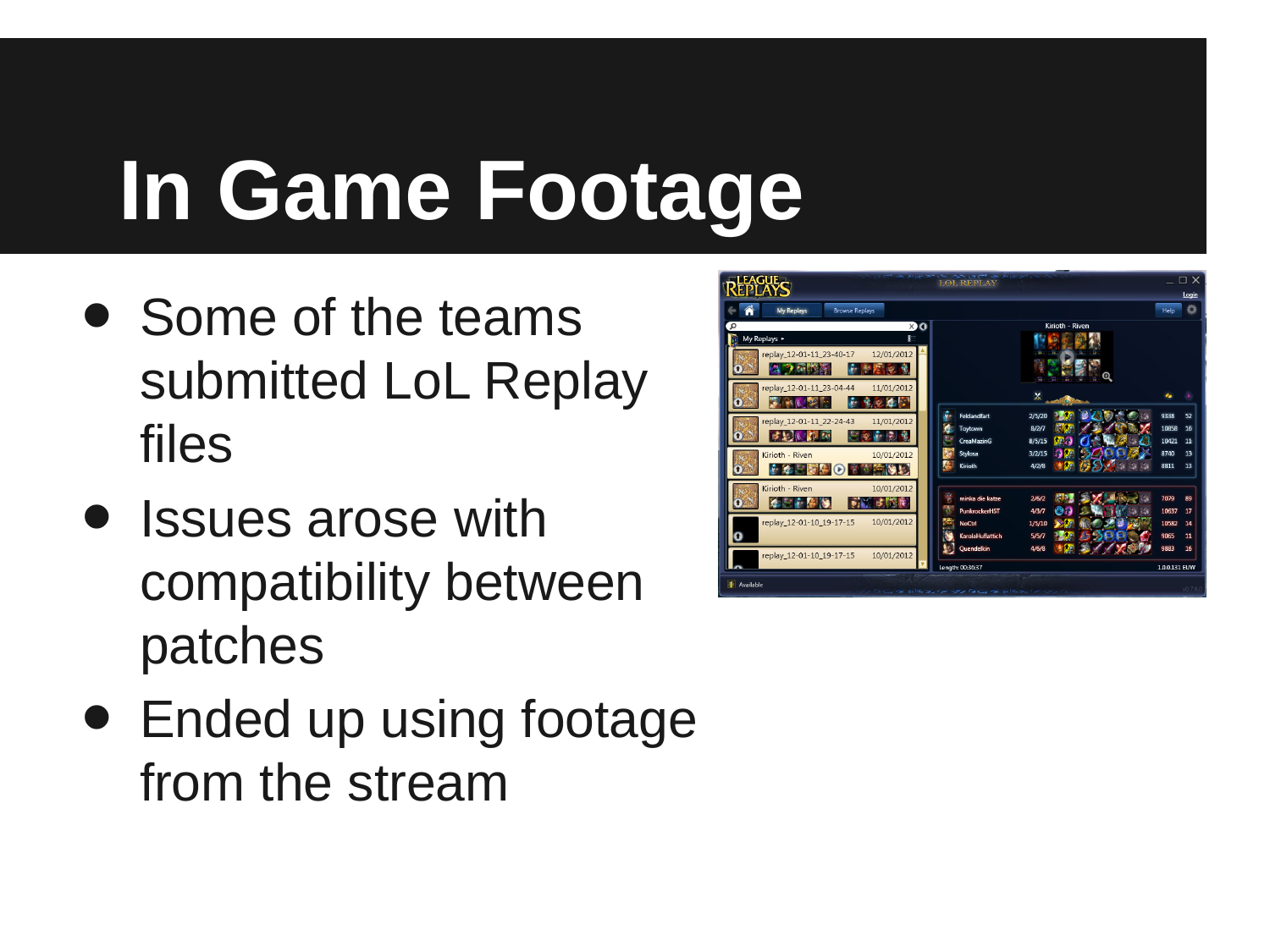

# In Game Footage
Some of the teams submitted LoL Replay files
Issues arose with compatibility between patches
Ended up using footage from the stream